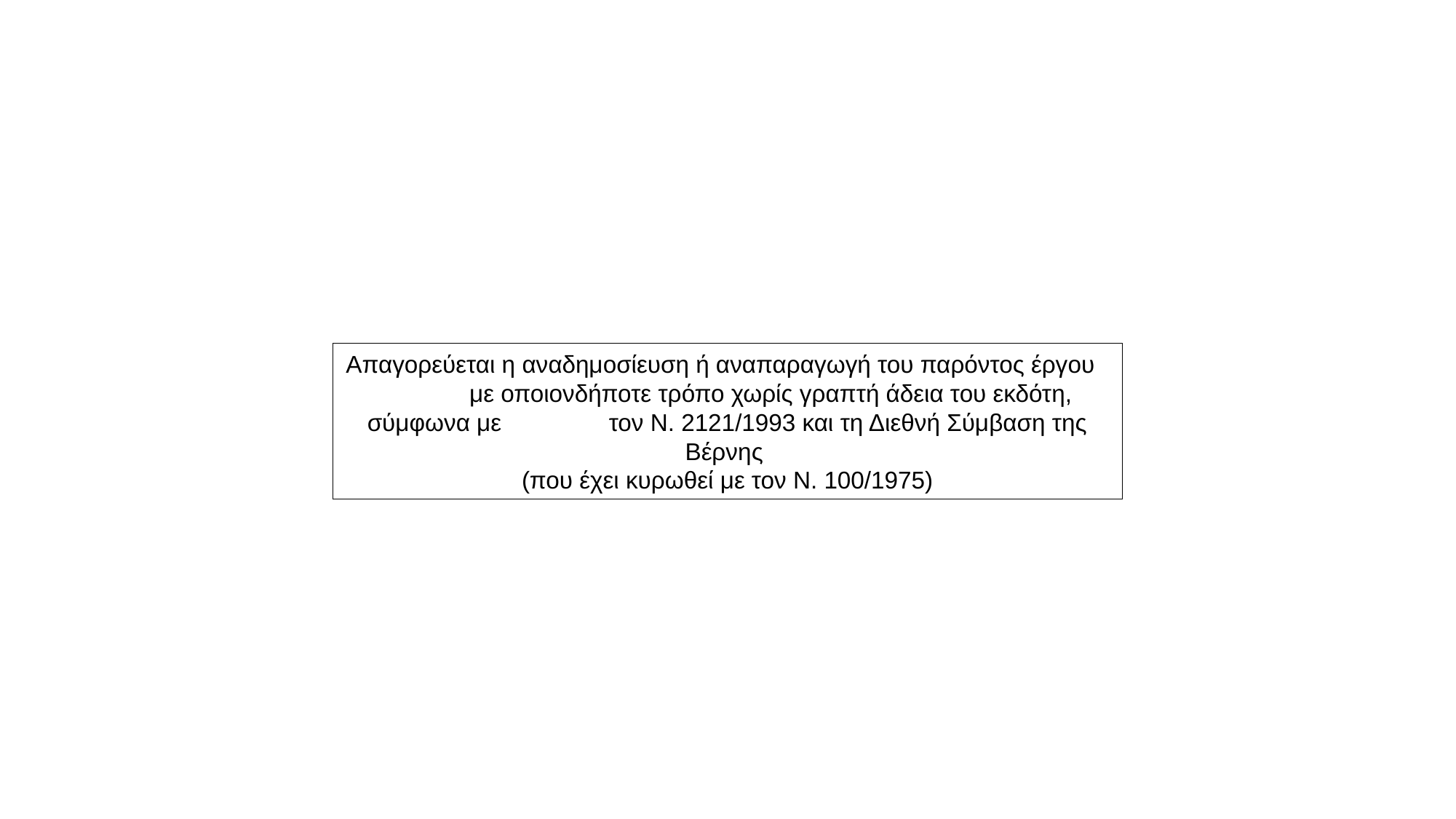

Απαγορεύεται η αναδημοσίευση ή αναπαραγωγή του παρόντος έργου                με οποιονδήποτε τρόπο χωρίς γραπτή άδεια του εκδότη, σύμφωνα με                τον Ν. 2121/1993 και τη Διεθνή Σύμβαση της Βέρνης
(που έχει κυρωθεί με τον Ν. 100/1975)